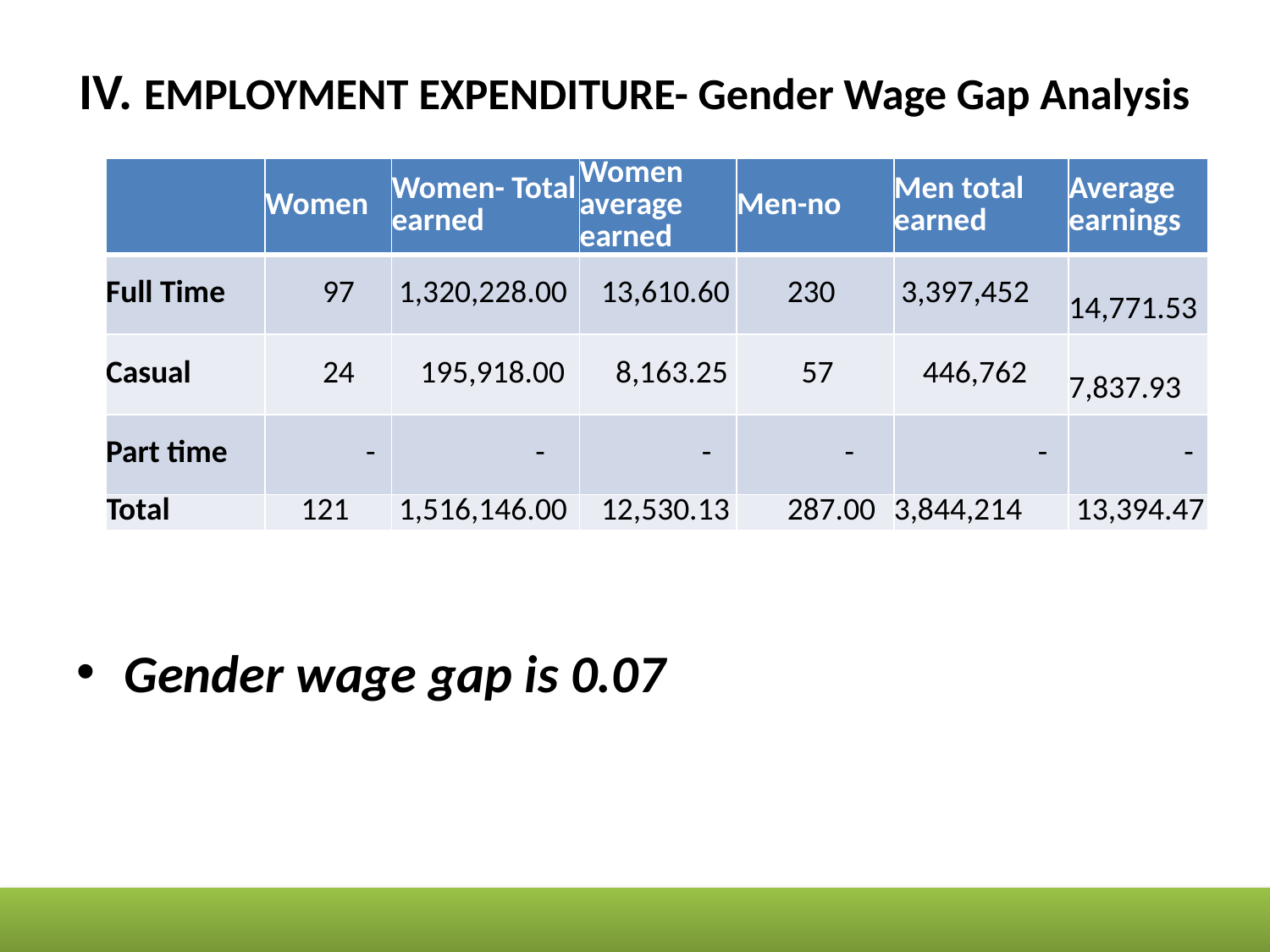

# IV. EMPLOYMENT EXPENDITURE- Gender Wage Gap Analysis
|  | Women | Women- Total earned | Women average earned | Men-no | Men total earned | Average earnings |
| --- | --- | --- | --- | --- | --- | --- |
| Full Time | 97 | 1,320,228.00 | 13,610.60 | 230 | 3,397,452 | 14,771.53 |
| Casual | 24 | 195,918.00 | 8,163.25 | 57 | 446,762 | 7,837.93 |
| Part time | - | - | - | - | - | - |
| Total | 121 | 1,516,146.00 | 12,530.13 | 287.00 | 3,844,214 | 13,394.47 |
Gender wage gap is 0.07